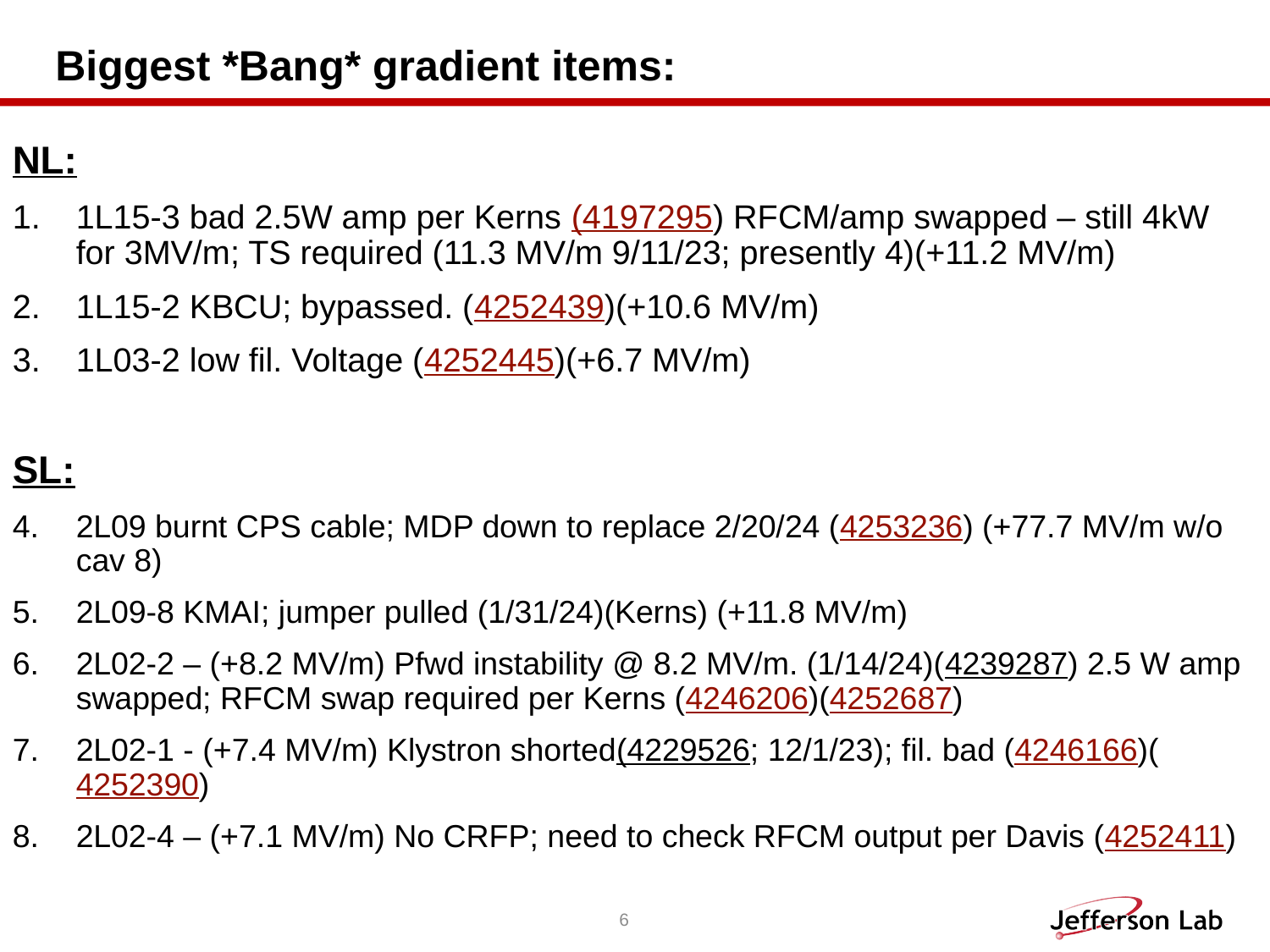

Biggest *Bang* gradient items:
NL:
1L15-3 bad 2.5W amp per Kerns (4197295) RFCM/amp swapped – still 4kW for 3MV/m; TS required (11.3 MV/m 9/11/23; presently 4)(+11.2 MV/m)
1L15-2 KBCU; bypassed. (4252439)(+10.6 MV/m)
1L03-2 low fil. Voltage (4252445)(+6.7 MV/m)

SL:
2L09 burnt CPS cable; MDP down to replace 2/20/24 (4253236) (+77.7 MV/m w/o cav 8)
2L09-8 KMAI; jumper pulled (1/31/24)(Kerns) (+11.8 MV/m)
2L02-2 – (+8.2 MV/m) Pfwd instability @ 8.2 MV/m. (1/14/24)(4239287) 2.5 W amp swapped; RFCM swap required per Kerns (4246206)(4252687)
2L02-1 - (+7.4 MV/m) Klystron shorted(4229526; 12/1/23); fil. bad (4246166)(4252390)
2L02-4 – (+7.1 MV/m) No CRFP; need to check RFCM output per Davis (4252411)

6